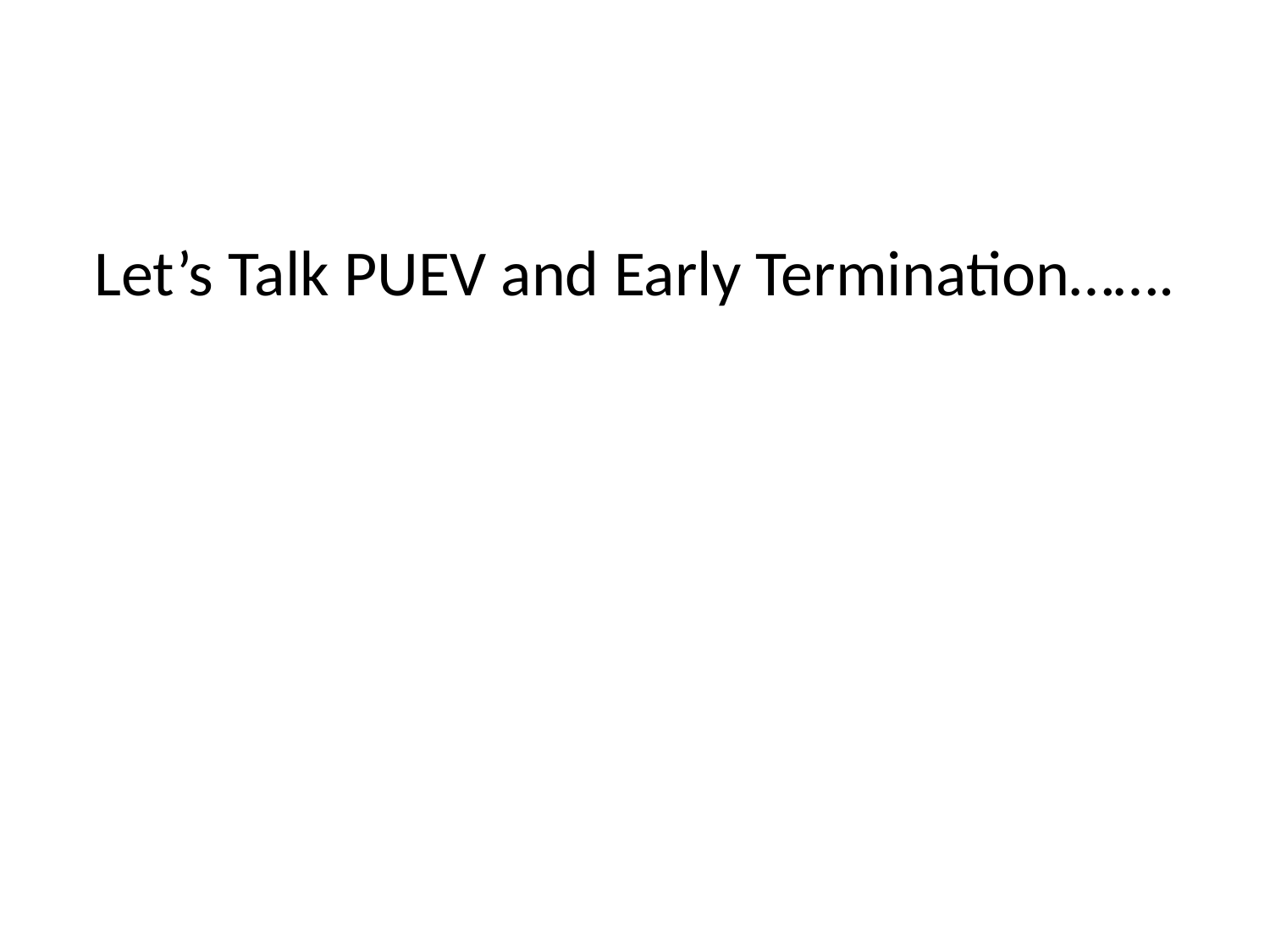

# Let’s Talk PUEV and Early Termination…….